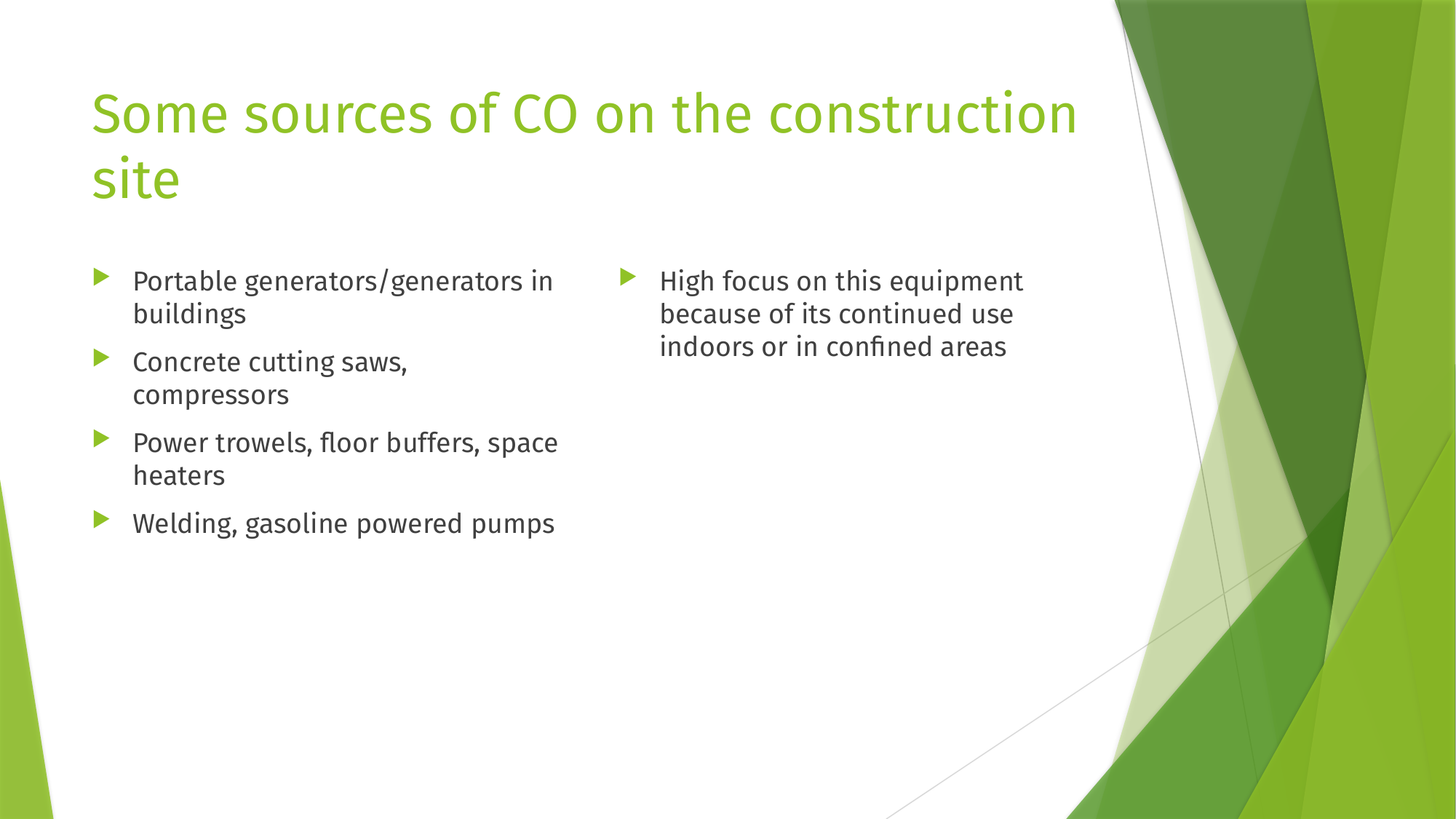

# Some sources of CO on the construction site
Portable generators/generators in buildings
Concrete cutting saws, compressors
Power trowels, floor buffers, space heaters
Welding, gasoline powered pumps

High focus on this equipment because of its continued use indoors or in confined areas